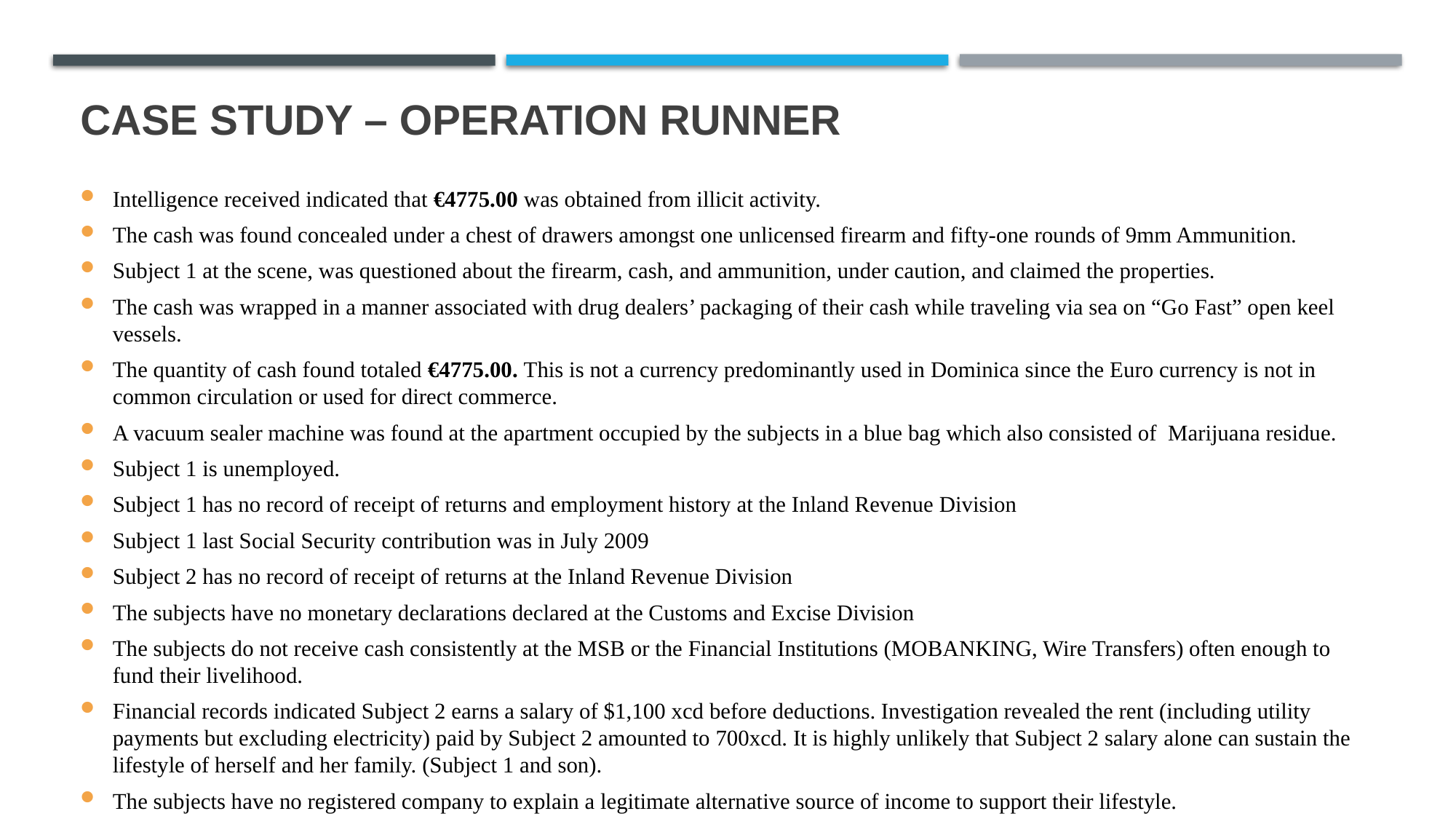

# Case study – operation Runner

Intelligence received indicated that €4775.00 was obtained from illicit activity.
The cash was found concealed under a chest of drawers amongst one unlicensed firearm and fifty-one rounds of 9mm Ammunition.
Subject 1 at the scene, was questioned about the firearm, cash, and ammunition, under caution, and claimed the properties.
The cash was wrapped in a manner associated with drug dealers’ packaging of their cash while traveling via sea on “Go Fast” open keel vessels.
The quantity of cash found totaled €4775.00. This is not a currency predominantly used in Dominica since the Euro currency is not in common circulation or used for direct commerce.
A vacuum sealer machine was found at the apartment occupied by the subjects in a blue bag which also consisted of  Marijuana residue.
Subject 1 is unemployed.
Subject 1 has no record of receipt of returns and employment history at the Inland Revenue Division
Subject 1 last Social Security contribution was in July 2009
Subject 2 has no record of receipt of returns at the Inland Revenue Division
The subjects have no monetary declarations declared at the Customs and Excise Division
The subjects do not receive cash consistently at the MSB or the Financial Institutions (MOBANKING, Wire Transfers) often enough to fund their livelihood.
Financial records indicated Subject 2 earns a salary of $1,100 xcd before deductions. Investigation revealed the rent (including utility payments but excluding electricity) paid by Subject 2 amounted to 700xcd. It is highly unlikely that Subject 2 salary alone can sustain the lifestyle of herself and her family. (Subject 1 and son).
The subjects have no registered company to explain a legitimate alternative source of income to support their lifestyle.